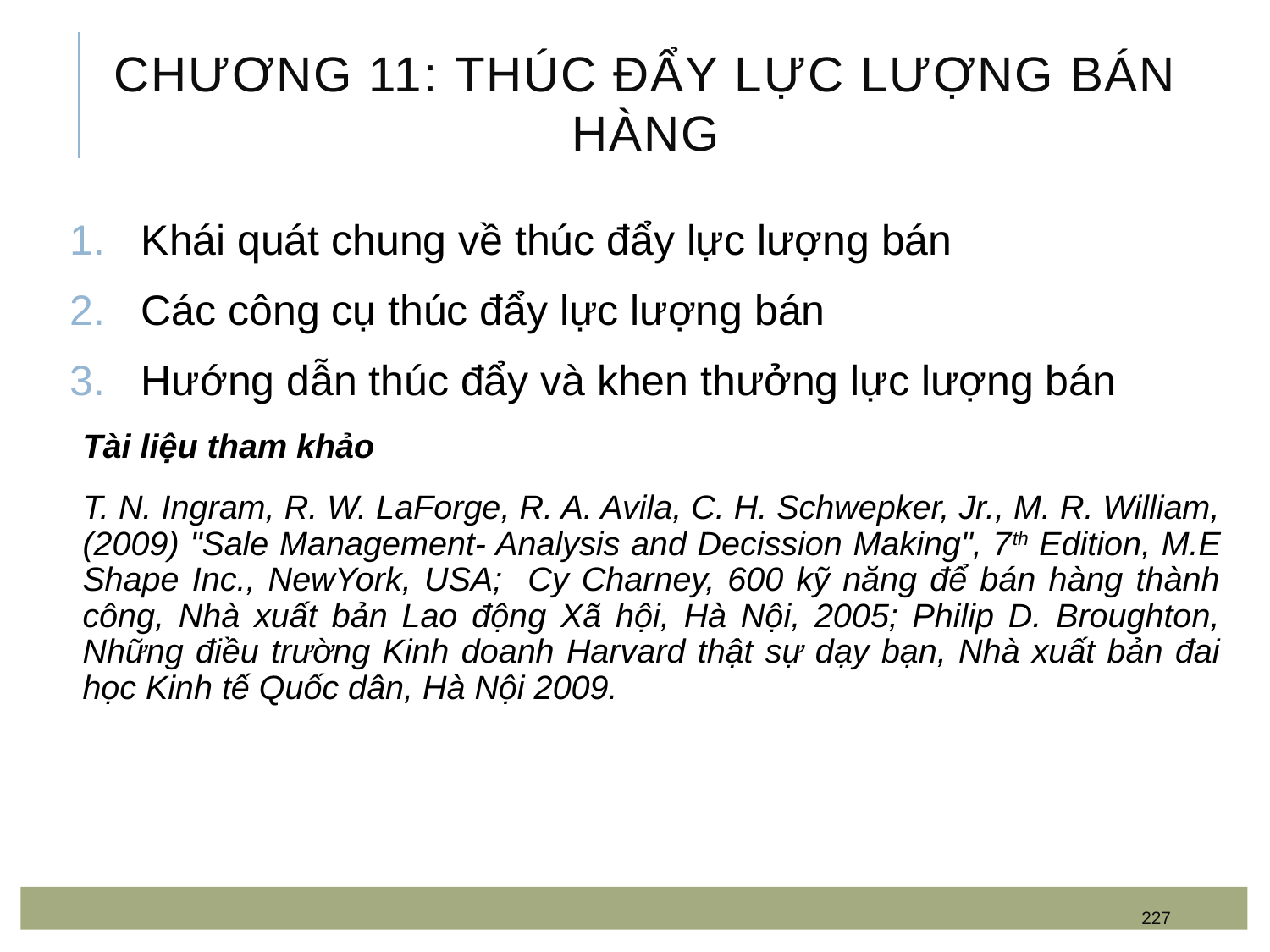

# Chương 11: THÚC ĐẨY LỰC LƯỢNG BÁN HÀNG
Khái quát chung về thúc đẩy lực lượng bán
Các công cụ thúc đẩy lực lượng bán
Hướng dẫn thúc đẩy và khen thưởng lực lượng bán
Tài liệu tham khảo
T. N. Ingram, R. W. LaForge, R. A. Avila, C. H. Schwepker, Jr., M. R. William, (2009) "Sale Management- Analysis and Decission Making", 7th Edition, M.E Shape Inc., NewYork, USA;  Cy Charney, 600 kỹ năng để bán hàng thành công, Nhà xuất bản Lao động Xã hội, Hà Nội, 2005; Philip D. Broughton, Những điều trường Kinh doanh Harvard thật sự dạy bạn, Nhà xuất bản đai học Kinh tế Quốc dân, Hà Nội 2009.

227